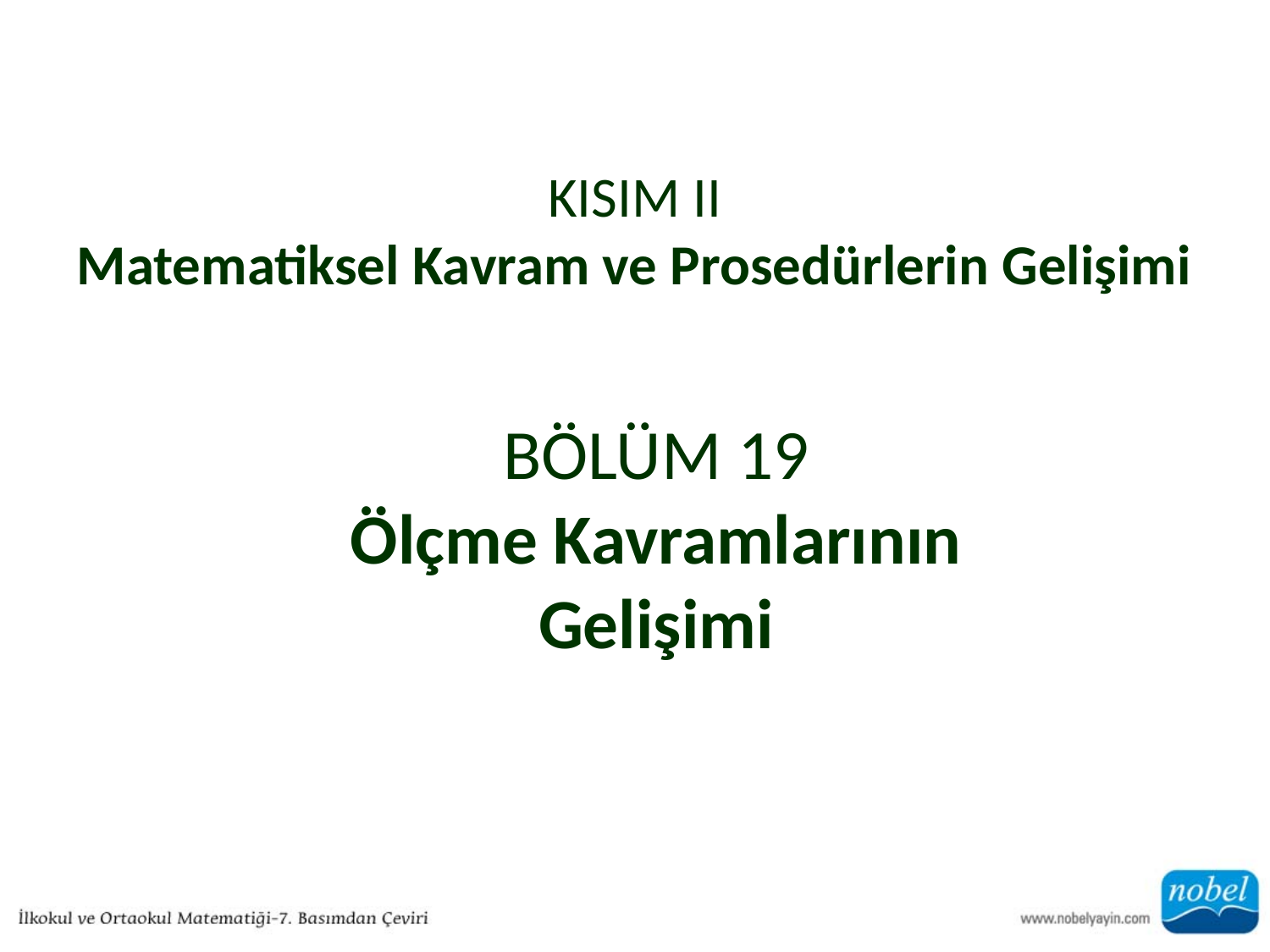

# KISIM II Matematiksel Kavram ve Prosedürlerin Gelişimi
BÖLÜM 19
Ölçme Kavramlarının
Gelişimi